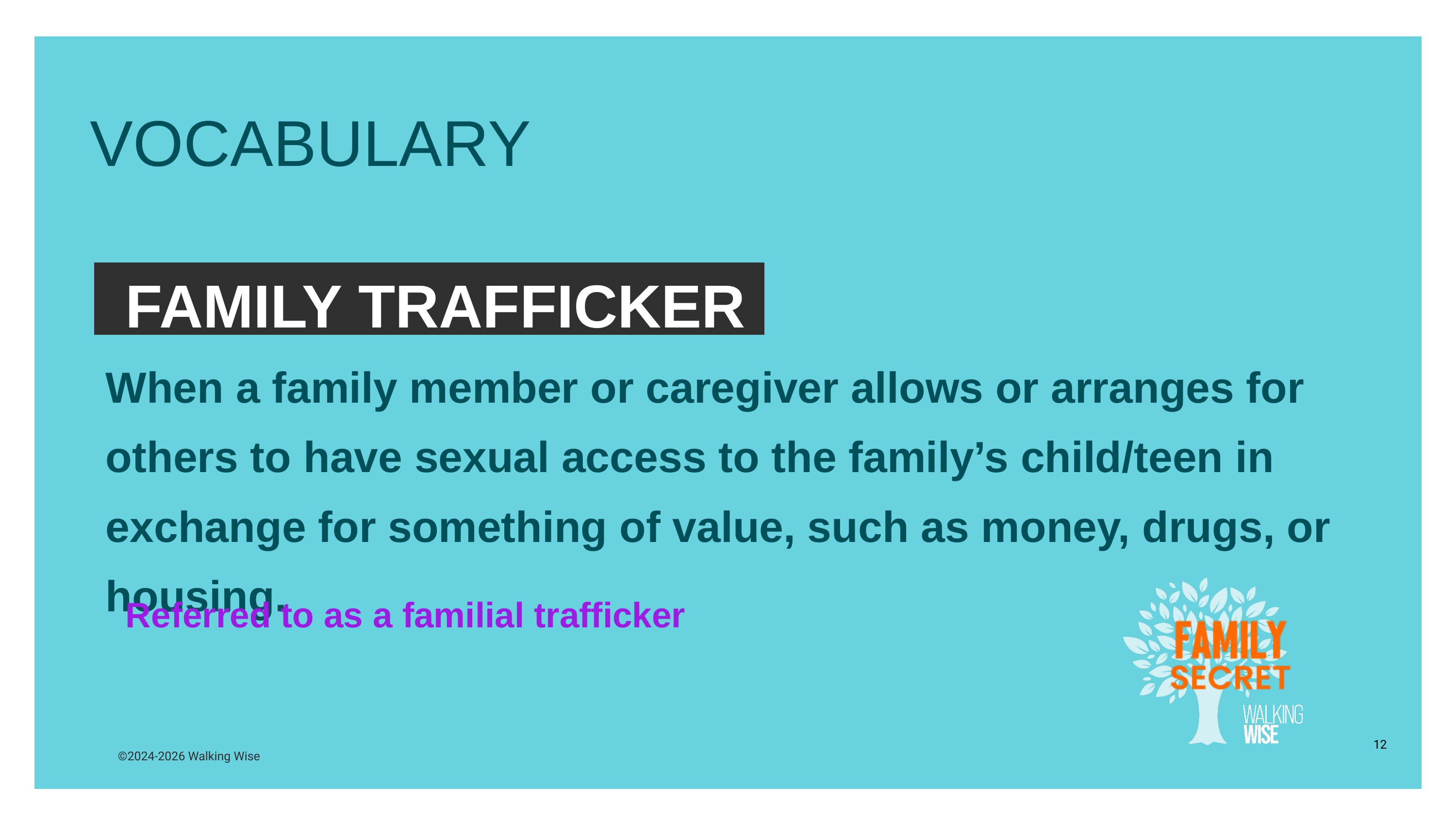

EDUCATON GUIDE
VOCABULARY
FAMILY TRAFFICKER

When a family member or caregiver allows or arranges for others to have sexual access to the family’s child/teen in exchange for something of value, such as money, drugs, or housing.

Referred to as a familial trafficker

12
©2024-2026 Walking Wise
3